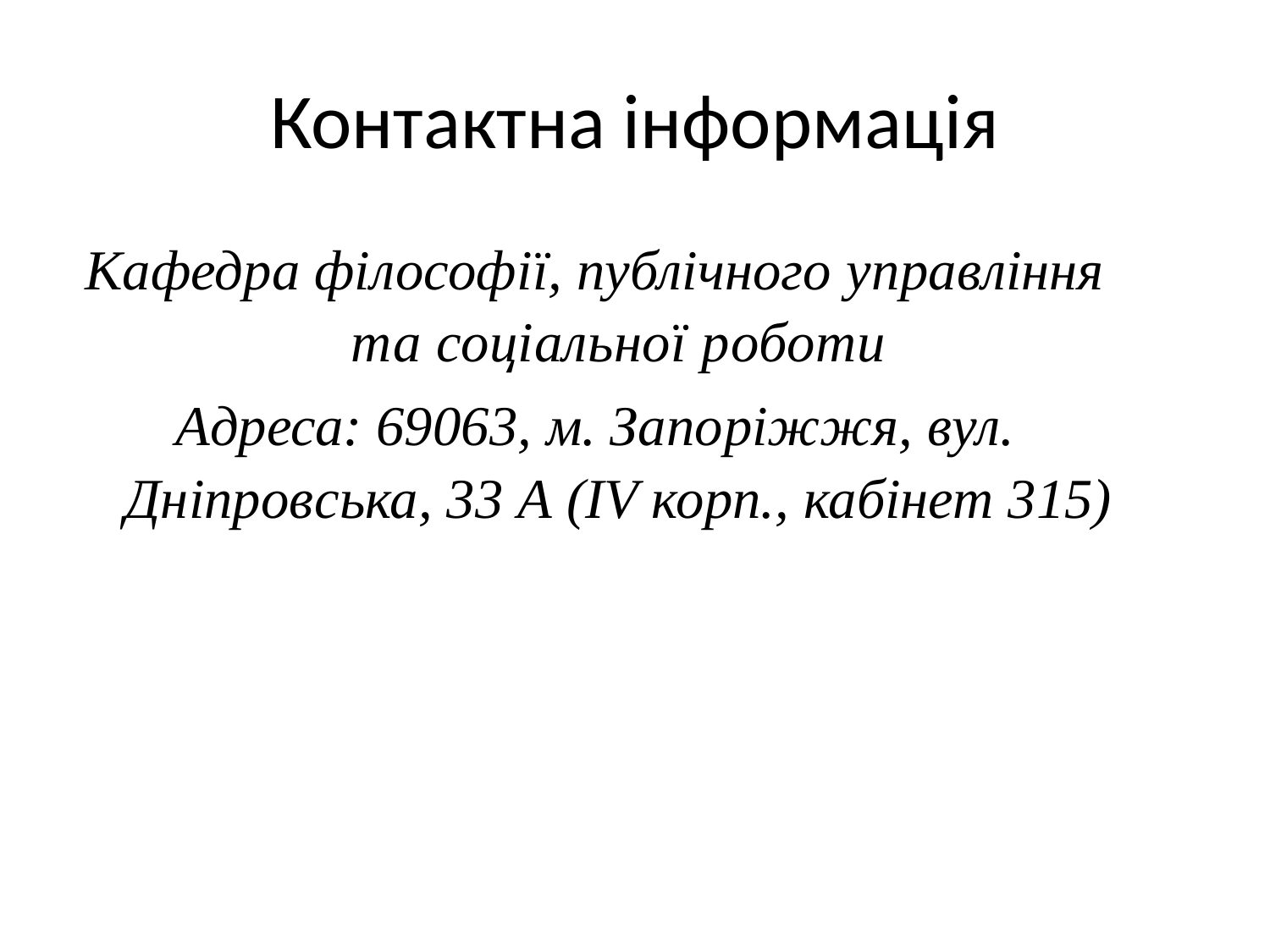

# Контактна інформація
Кафедра філософії, публічного управління та соціальної роботи
Адреса: 69063, м. Запоріжжя, вул. Дніпровська, 33 А (IV корп., кабінет 315)